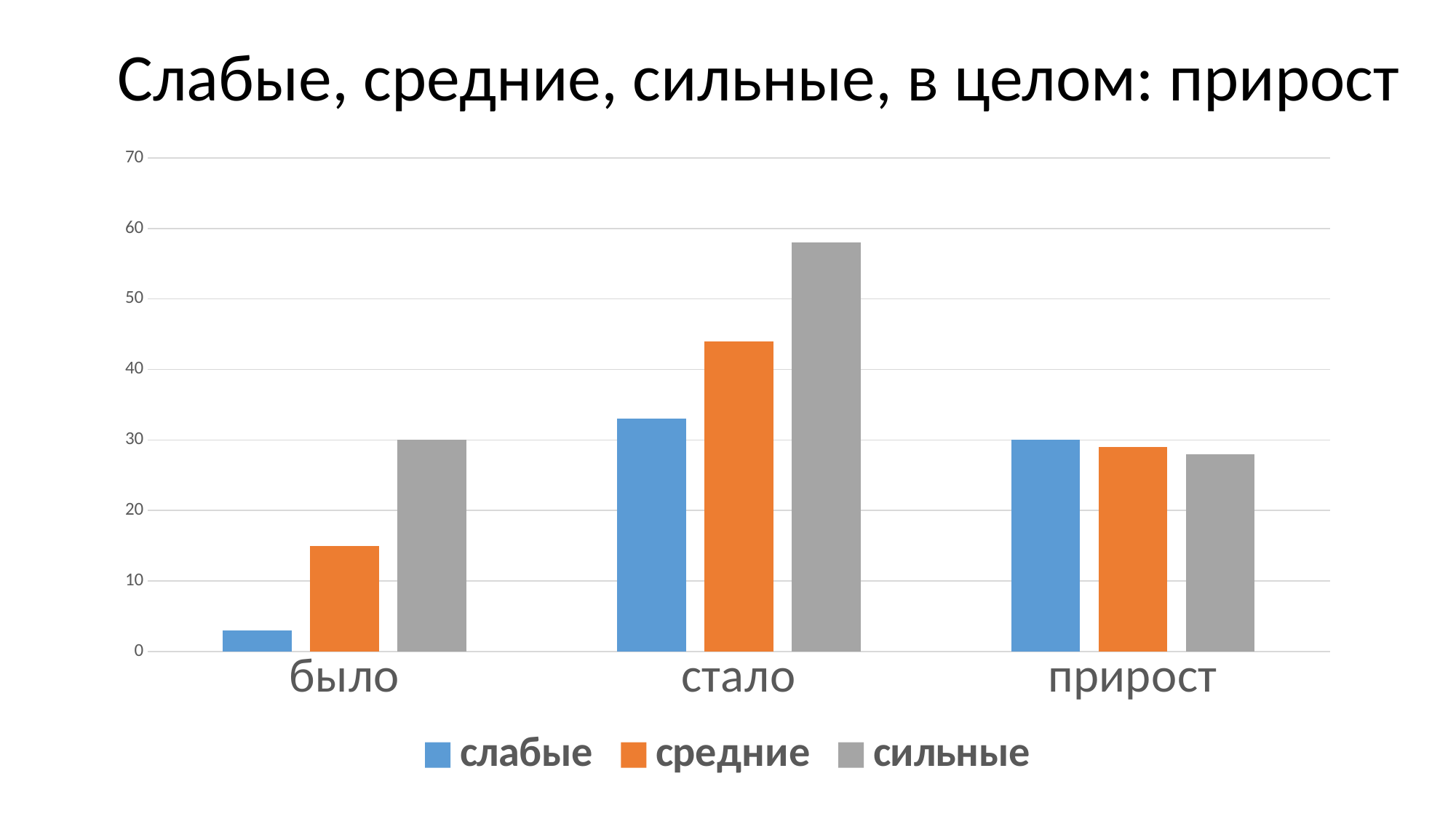

# Слабые, средние, сильные, в целом: прирост

### Chart

| Category | слабые | средние | сильные |
|---|---|---|---|
| было | 3.0 | 15.0 | 30.0 |
| стало | 33.0 | 44.0 | 58.0 |
| прирост | 30.0 | 29.0 | 28.0 |